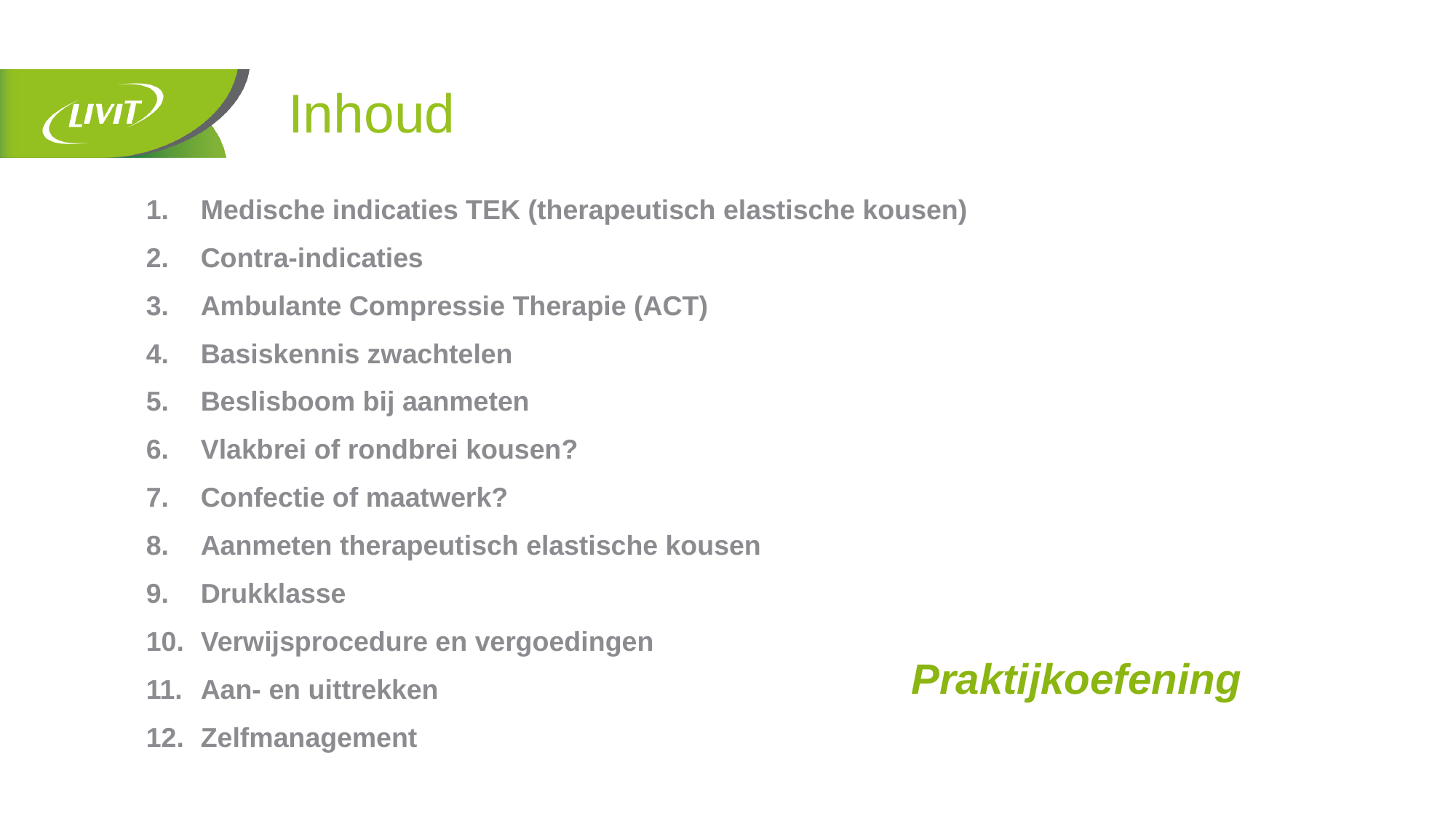

# Inhoud
Medische indicaties TEK (therapeutisch elastische kousen)
Contra-indicaties
Ambulante Compressie Therapie (ACT)
Basiskennis zwachtelen
Beslisboom bij aanmeten
Vlakbrei of rondbrei kousen?
Confectie of maatwerk?
Aanmeten therapeutisch elastische kousen
Drukklasse
Verwijsprocedure en vergoedingen
Aan- en uittrekken
Zelfmanagement

Praktijkoefening